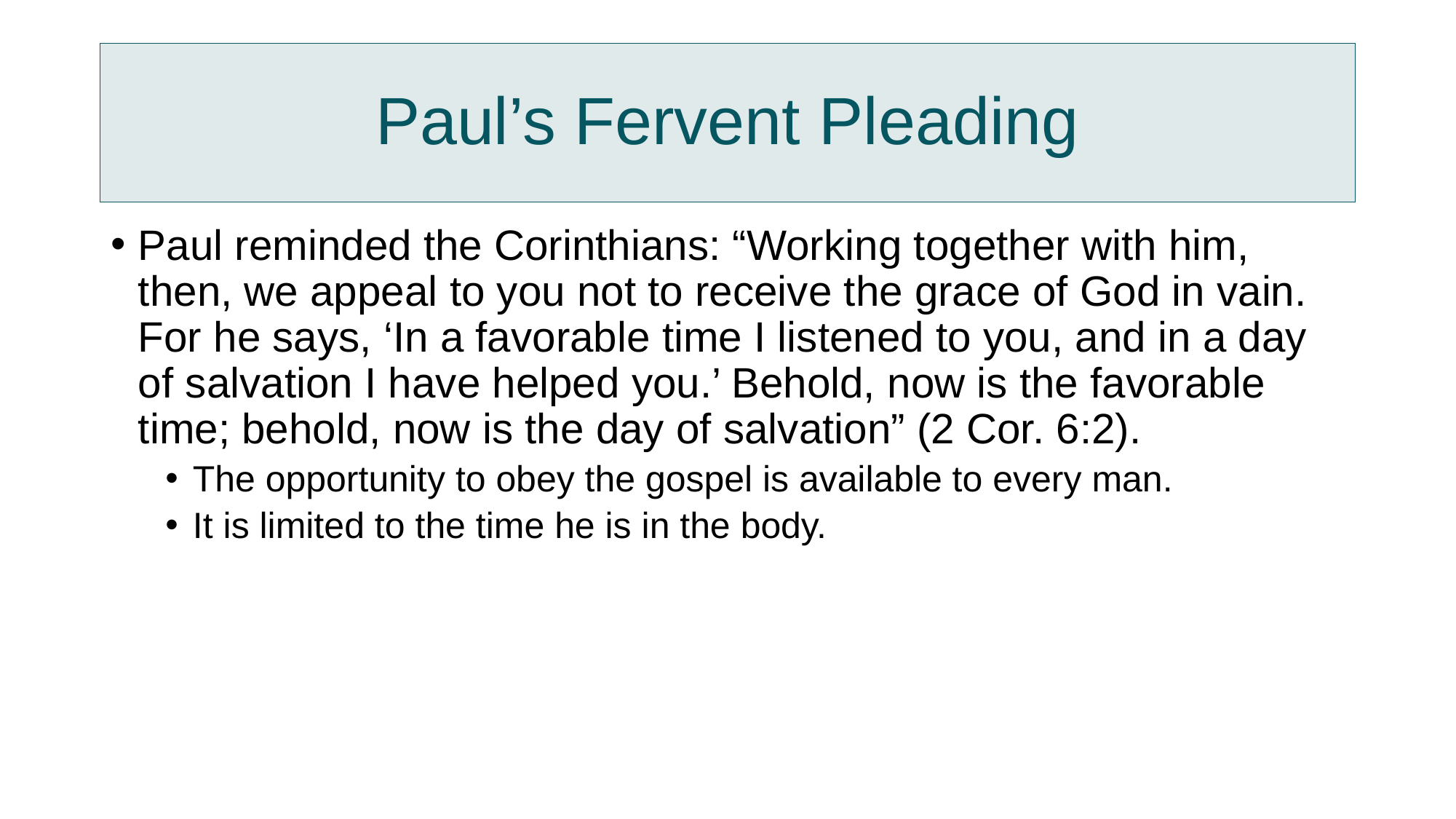

# Paul’s Fervent Pleading
Paul reminded the Corinthians: “Working together with him, then, we appeal to you not to receive the grace of God in vain. For he says, ‘In a favorable time I listened to you, and in a day of salvation I have helped you.’ Behold, now is the favorable time; behold, now is the day of salvation” (2 Cor. 6:2).
The opportunity to obey the gospel is available to every man.
It is limited to the time he is in the body.